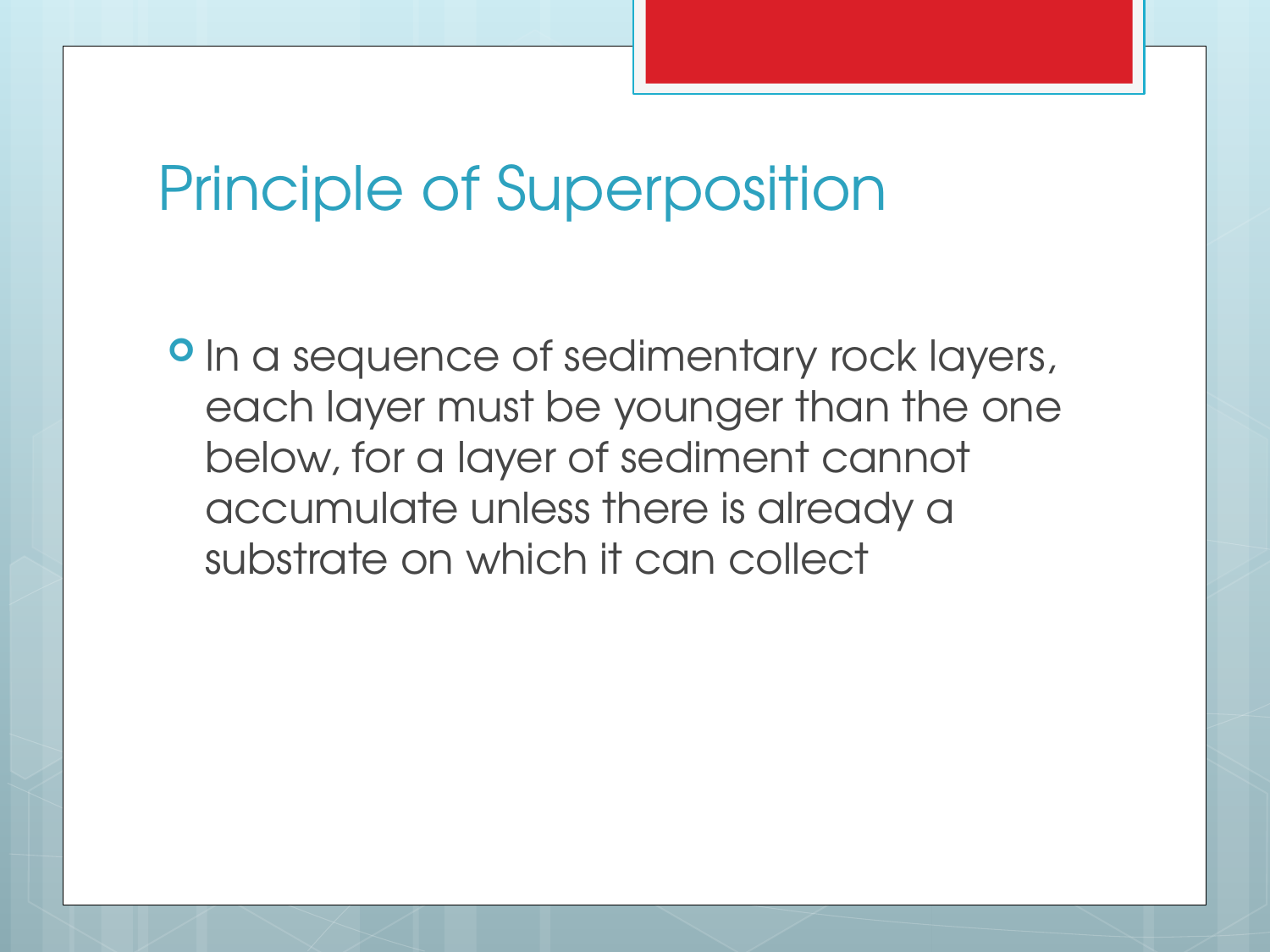

# Principle of Superposition
In a sequence of sedimentary rock layers, each layer must be younger than the one below, for a layer of sediment cannot accumulate unless there is already a substrate on which it can collect